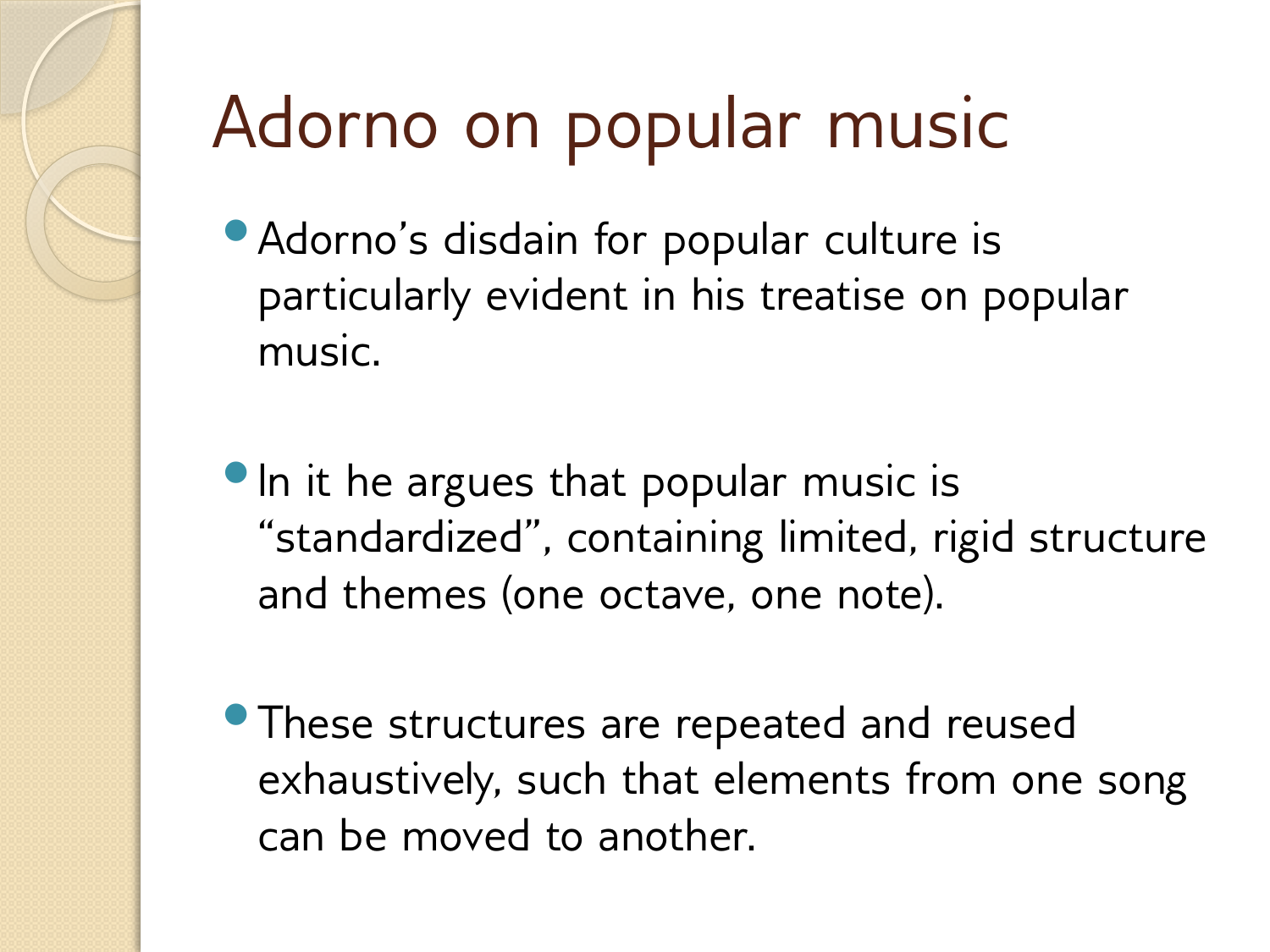

# Adorno on popular music
Adorno’s disdain for popular culture is particularly evident in his treatise on popular music.

In it he argues that popular music is “standardized”, containing limited, rigid structure and themes (one octave, one note).

These structures are repeated and reused exhaustively, such that elements from one song can be moved to another.